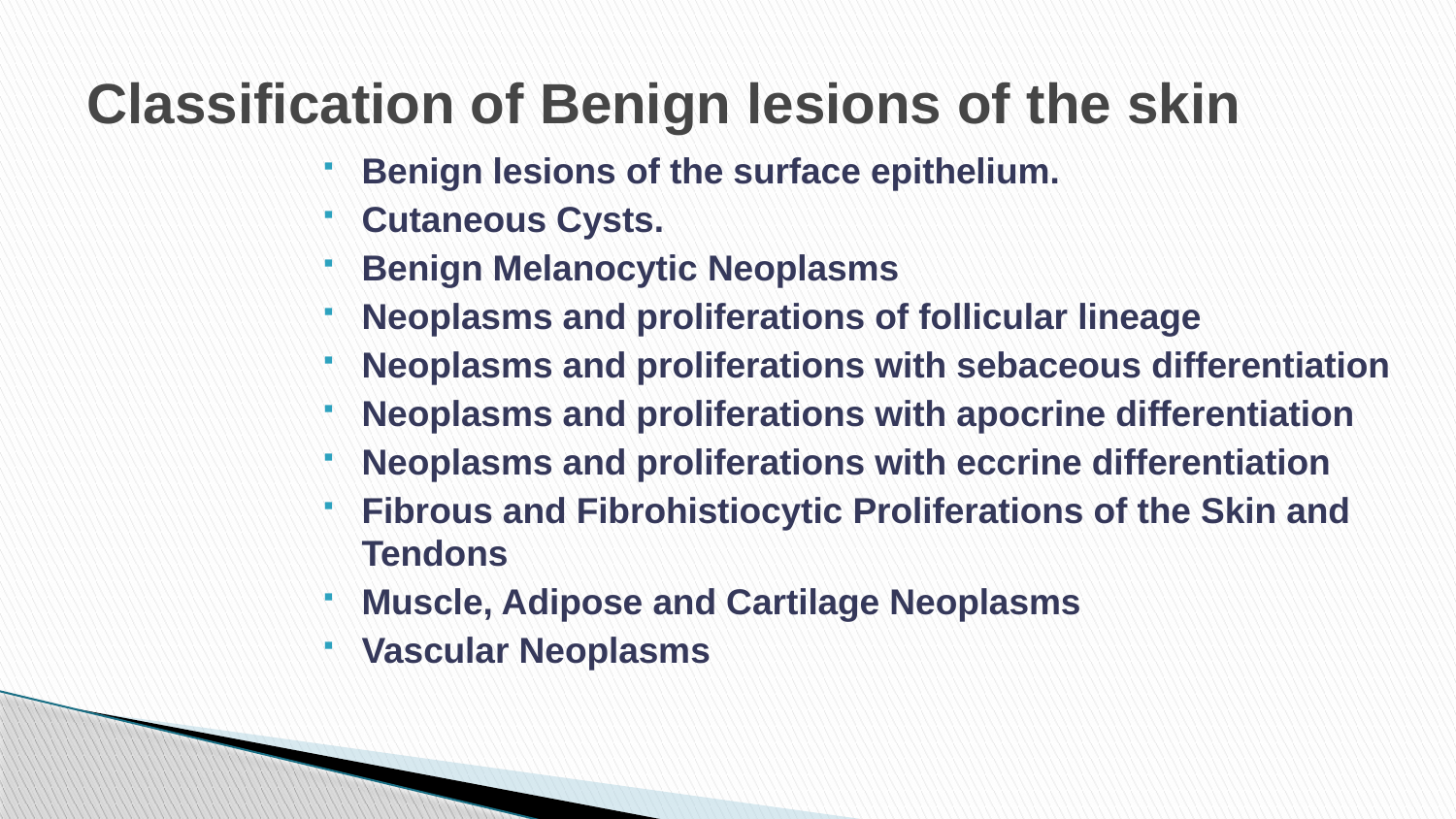

# Classification of Benign lesions of the skin
Benign lesions of the surface epithelium.
Cutaneous Cysts.
Benign Melanocytic Neoplasms
Neoplasms and proliferations of follicular lineage
Neoplasms and proliferations with sebaceous differentiation
Neoplasms and proliferations with apocrine differentiation
Neoplasms and proliferations with eccrine differentiation
Fibrous and Fibrohistiocytic Proliferations of the Skin and Tendons
Muscle, Adipose and Cartilage Neoplasms
Vascular Neoplasms